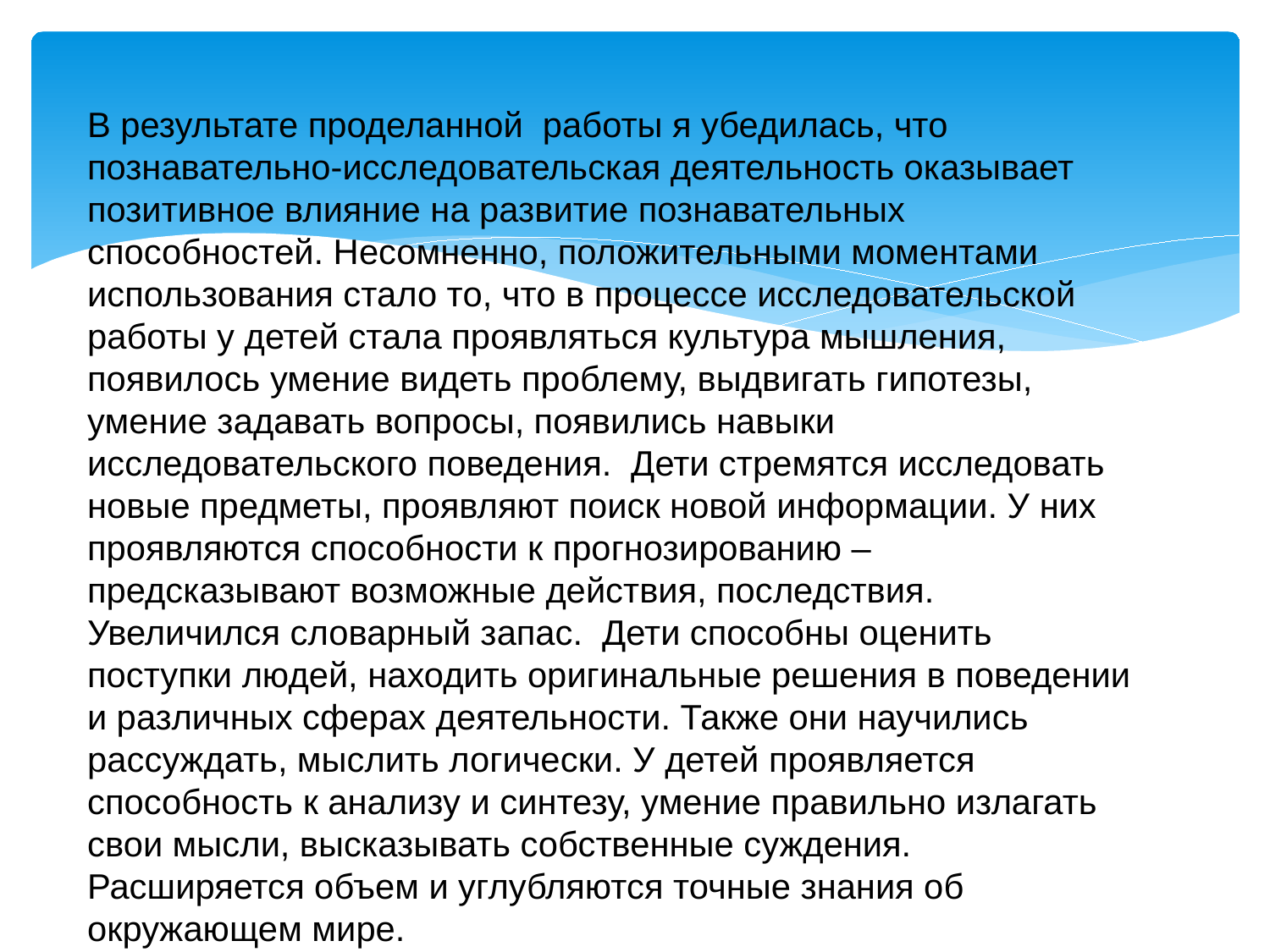

В результате проделанной  работы я убедилась, что познавательно-исследовательская деятельность оказывает позитивное влияние на развитие познавательных способностей. Несомненно, положительными моментами использования стало то, что в процессе исследовательской работы у детей стала проявляться культура мышления, появилось умение видеть проблему, выдвигать гипотезы, умение задавать вопросы, появились навыки исследовательского поведения.  Дети стремятся исследовать новые предметы, проявляют поиск новой информации. У них проявляются способности к прогнозированию – предсказывают возможные действия, последствия. Увеличился словарный запас.  Дети способны оценить поступки людей, находить оригинальные решения в поведении и различных сферах деятельности. Также они научились рассуждать, мыслить логически. У детей проявляется способность к анализу и синтезу, умение правильно излагать свои мысли, высказывать собственные суждения. Расширяется объем и углубляются точные знания об окружающем мире.
#